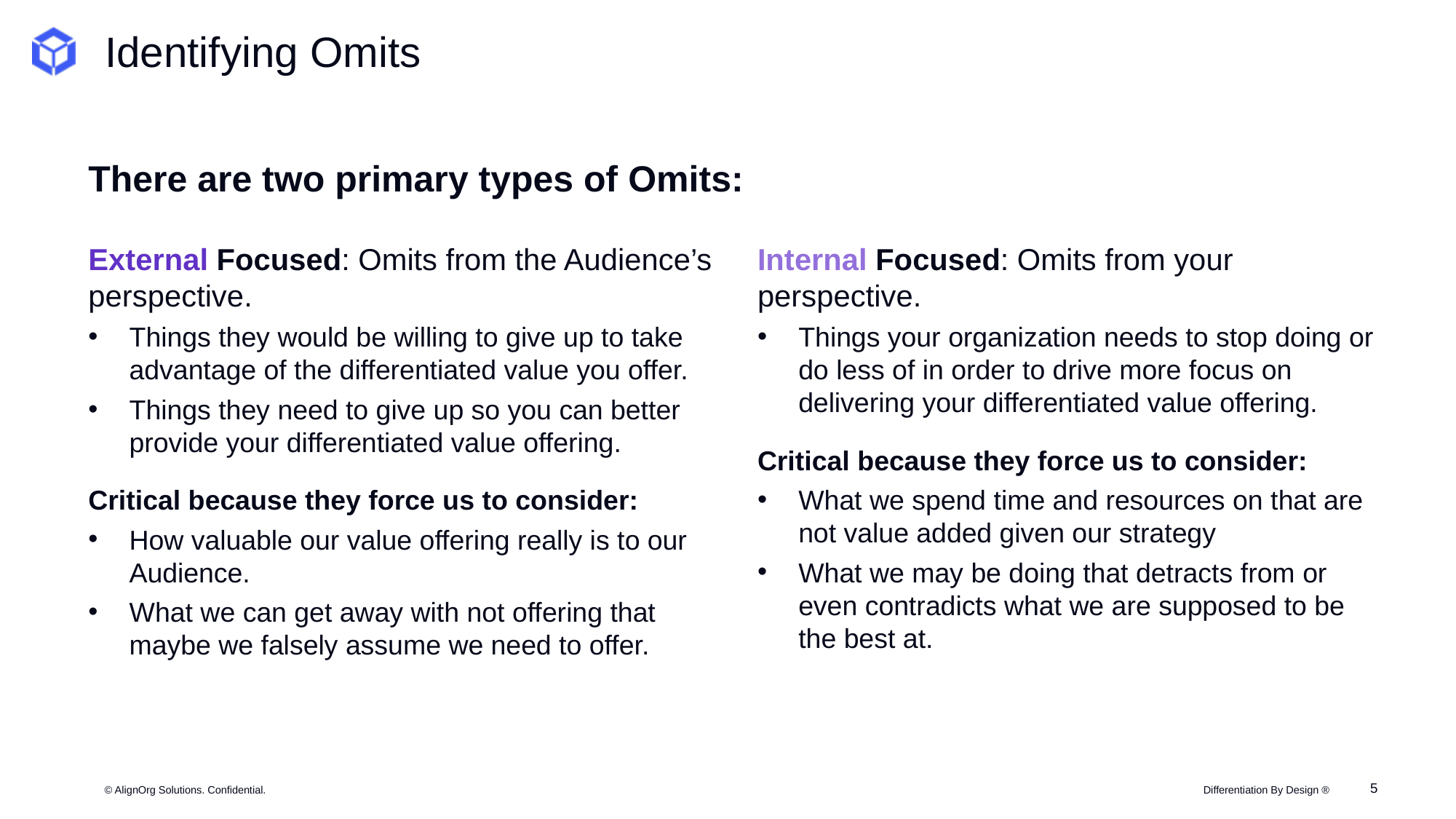

# Identifying Omits
There are two primary types of Omits:
External Focused: Omits from the Audience’s perspective.
Things they would be willing to give up to take advantage of the differentiated value you offer.
Things they need to give up so you can better provide your differentiated value offering.
Critical because they force us to consider:
How valuable our value offering really is to our Audience.
What we can get away with not offering that maybe we falsely assume we need to offer.

Internal Focused: Omits from your perspective.
Things your organization needs to stop doing or do less of in order to drive more focus on delivering your differentiated value offering.
Critical because they force us to consider:
What we spend time and resources on that are not value added given our strategy
What we may be doing that detracts from or even contradicts what we are supposed to be the best at.